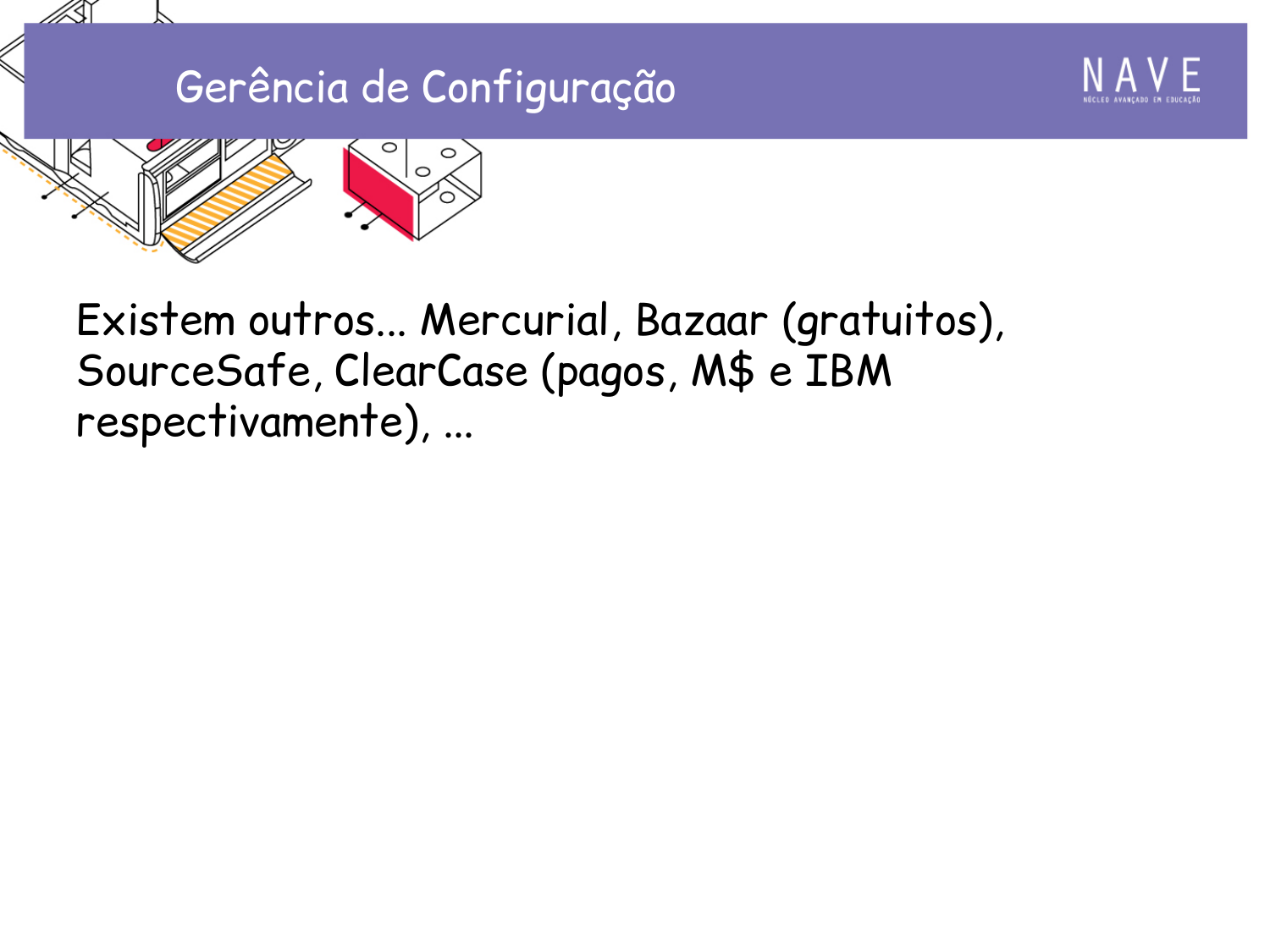

Gerência de Configuração
Existem outros... Mercurial, Bazaar (gratuitos), SourceSafe, ClearCase (pagos, M$ e IBM respectivamente), ...